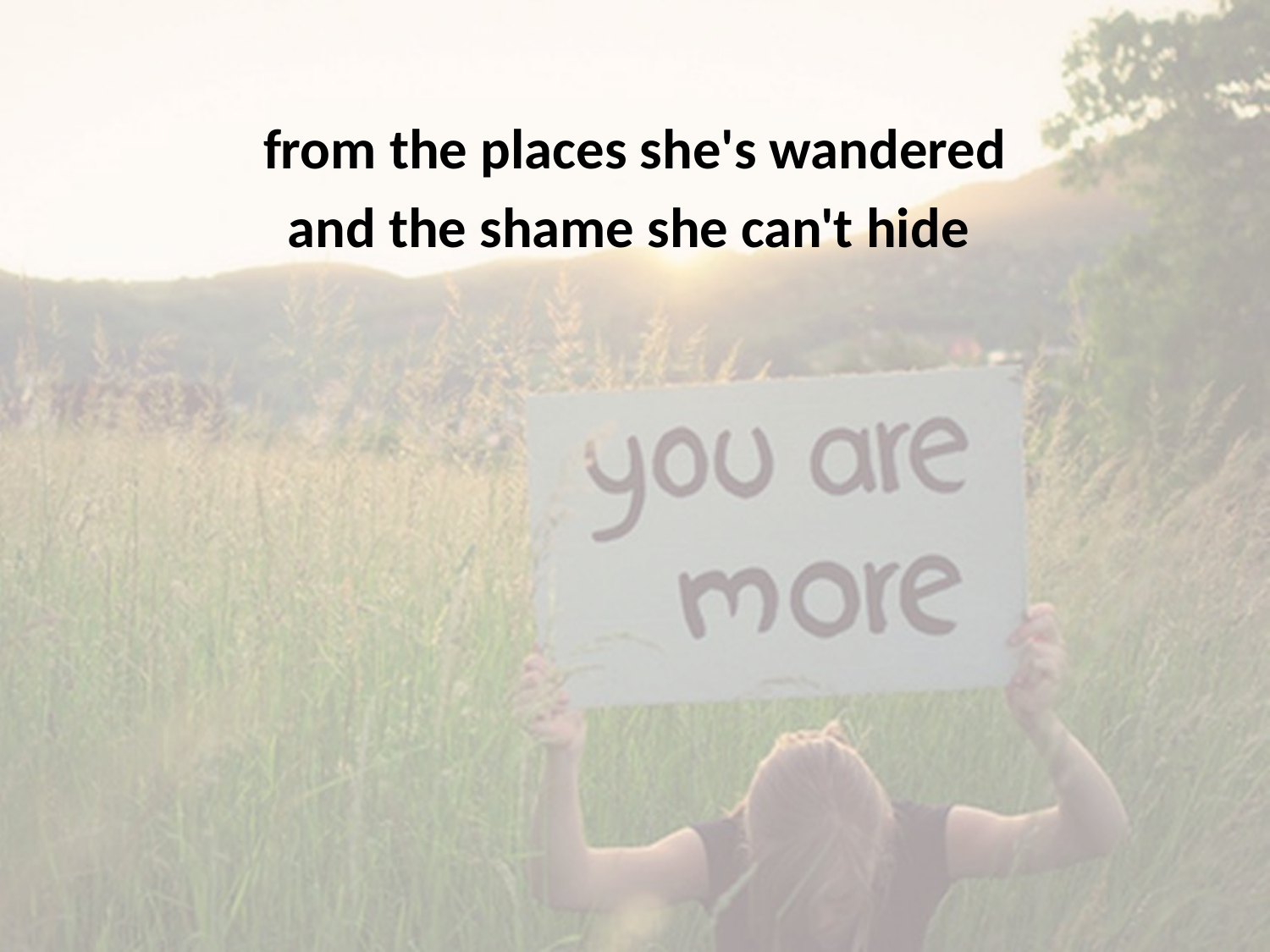

from the places she's wandered
and the shame she can't hide